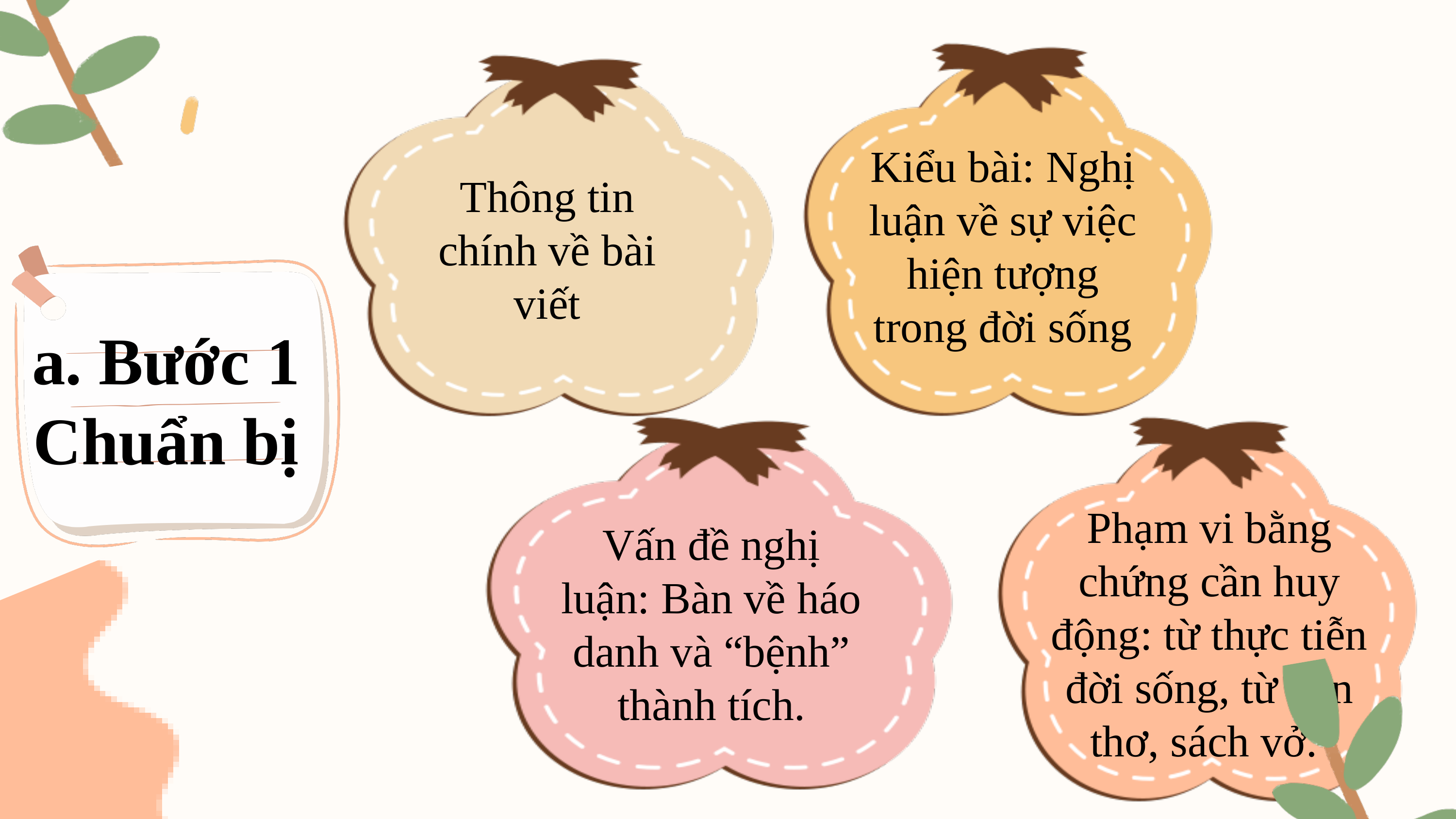

Kiểu bài: Nghị luận về sự việc hiện tượng trong đời sống
Thông tin chính về bài viết

a. Bước 1 Chuẩn bị

Phạm vi bằng chứng cần huy động: từ thực tiễn đời sống, từ văn thơ, sách vở.
Vấn đề nghị luận: Bàn về háo danh và “bệnh” thành tích.